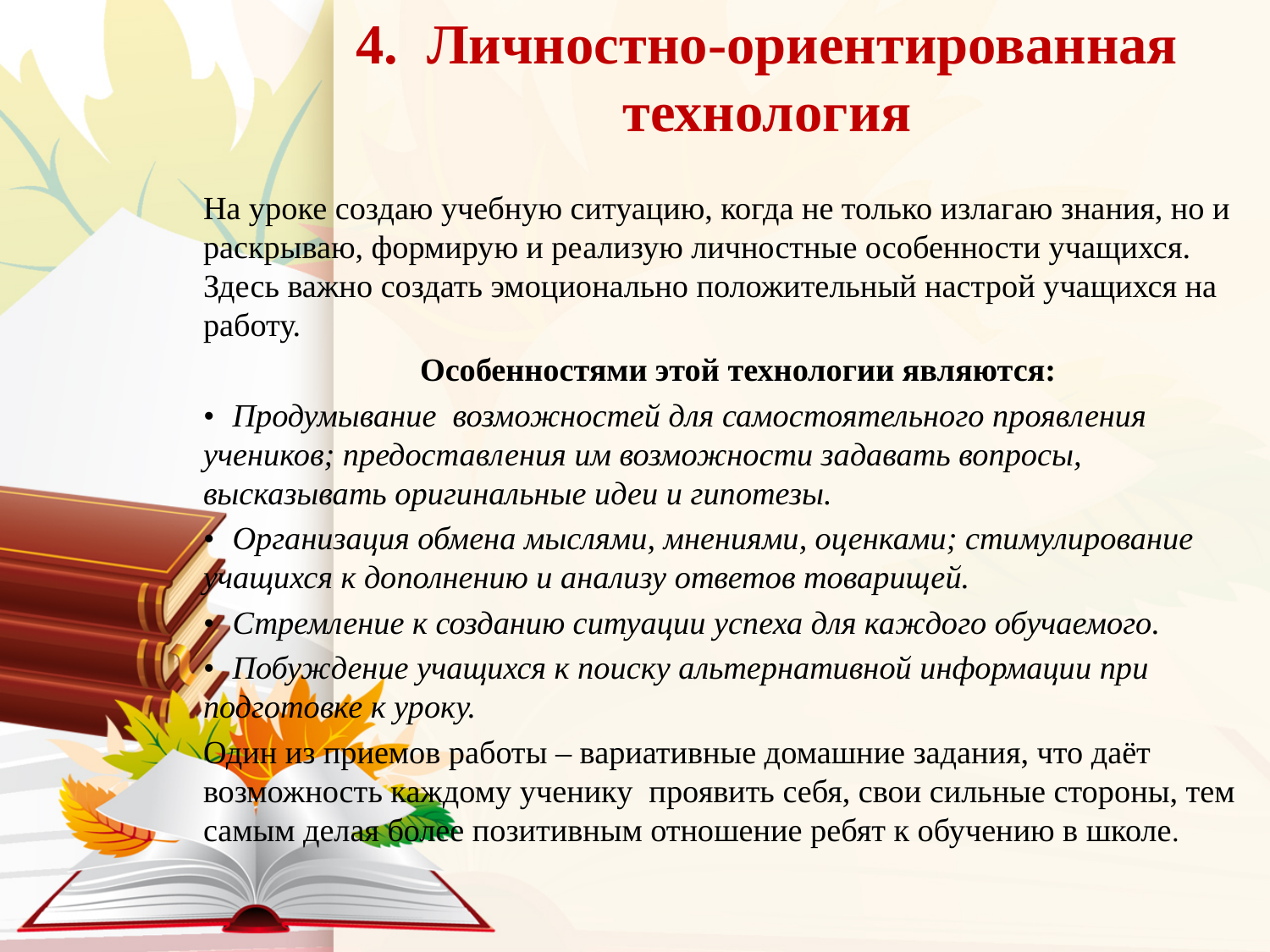

# 4.  Личностно-ориентированная технология

На уроке создаю учебную ситуацию, когда не только излагаю знания, но и раскрываю, формирую и реализую личностные особенности учащихся. Здесь важно создать эмоционально положительный настрой учащихся на работу.
  Особенностями этой технологии являются:
•	Продумывание  возможностей для самостоятельного проявления учеников; предоставления им возможности задавать вопросы, высказывать оригинальные идеи и гипотезы.
•	Организация обмена мыслями, мнениями, оценками; стимулирование учащихся к дополнению и анализу ответов товарищей.
•	Стремление к созданию ситуации успеха для каждого обучаемого.
•	Побуждение учащихся к поиску альтернативной информации при подготовке к уроку.
Один из приемов работы – вариативные домашние задания, что даёт возможность каждому ученику  проявить себя, свои сильные стороны, тем самым делая более позитивным отношение ребят к обучению в школе.